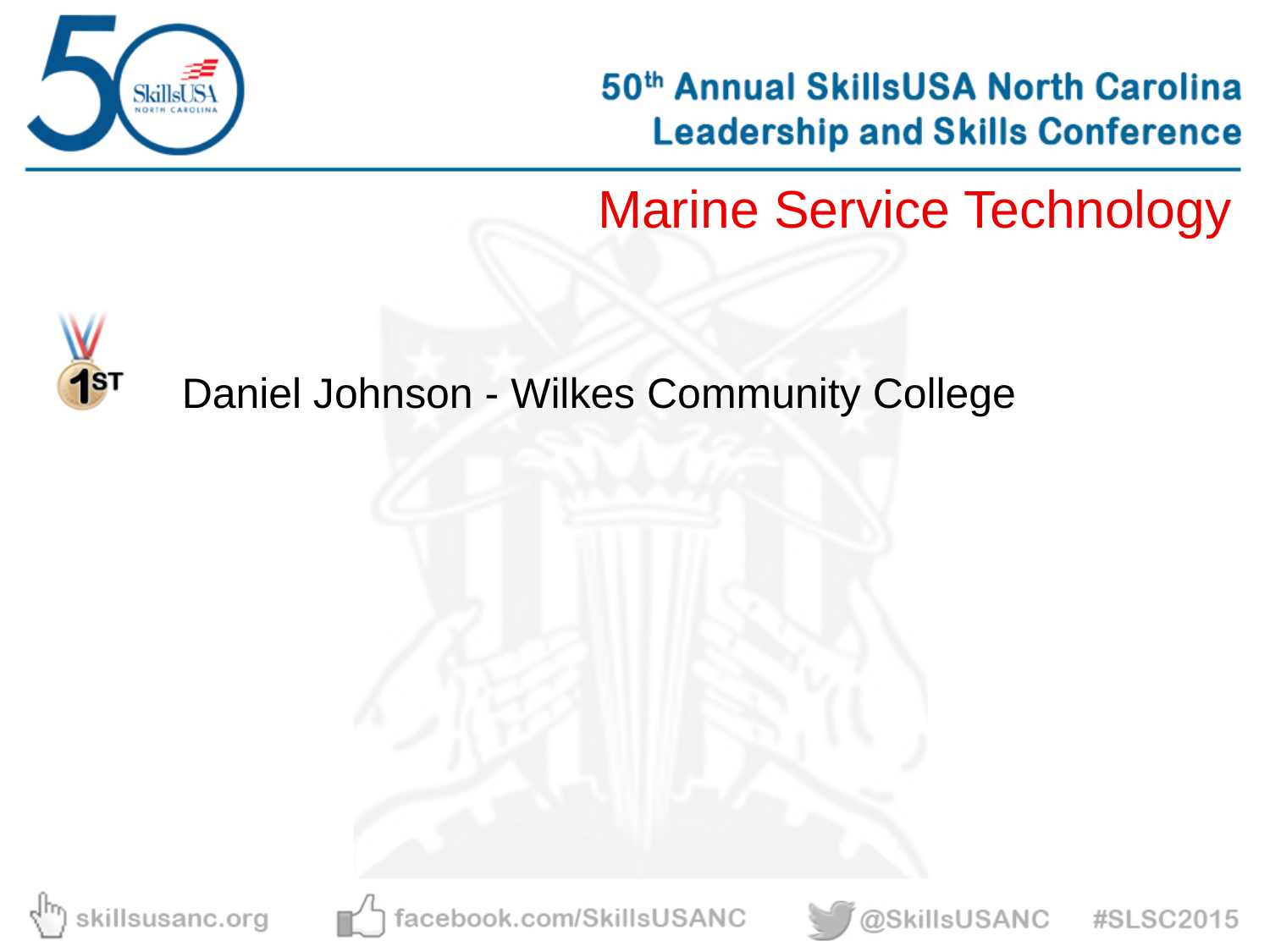

Marine Service Technology

Daniel Johnson - Wilkes Community College